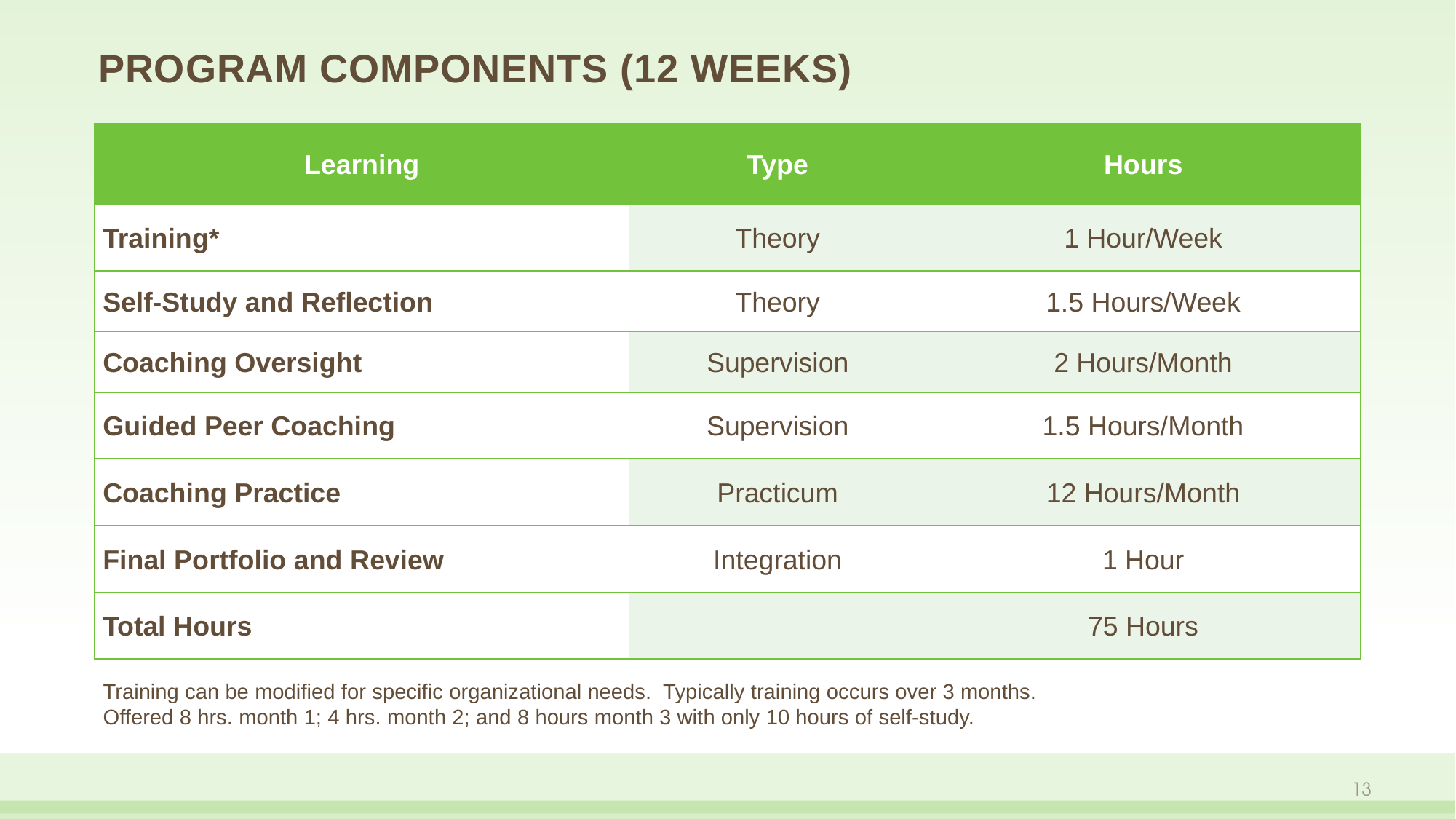

Program Components (12 Weeks)
| Learning | Type | Hours |
| --- | --- | --- |
| Training\* | Theory | 1 Hour/Week |
| Self-Study and Reflection | Theory | 1.5 Hours/Week |
| Coaching Oversight | Supervision | 2 Hours/Month |
| Guided Peer Coaching | Supervision | 1.5 Hours/Month |
| Coaching Practice | Practicum | 12 Hours/Month |
| Final Portfolio and Review | Integration | 1 Hour |
| Total Hours |  | 75 Hours |
Training can be modified for specific organizational needs.  Typically training occurs over 3 months.
Offered 8 hrs. month 1; 4 hrs. month 2; and 8 hours month 3 with only 10 hours of self-study.
13